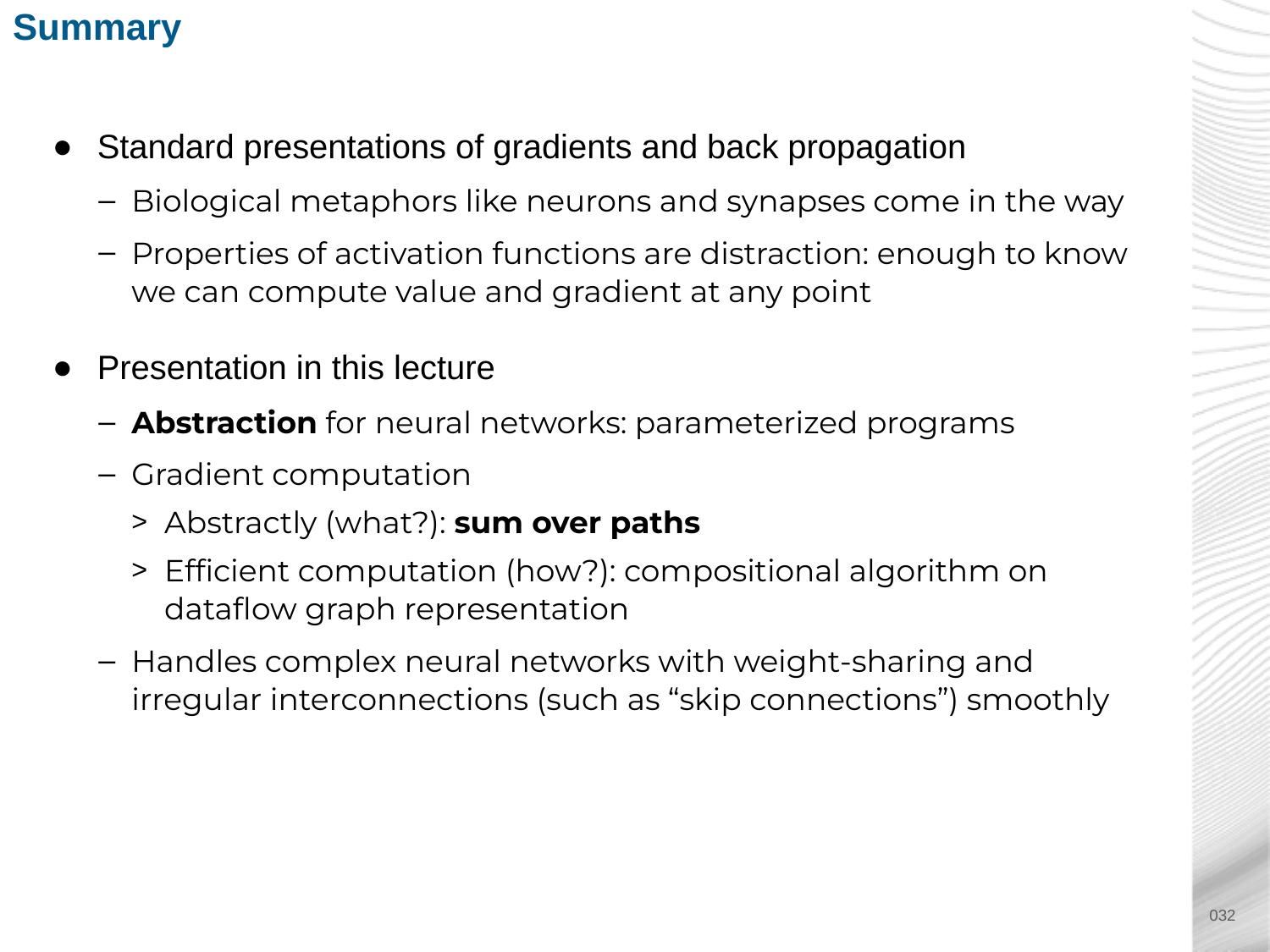

# Summary
Standard presentations of gradients and back propagation
Biological metaphors like neurons and synapses come in the way
Properties of activation functions are distraction: enough to know we can compute value and gradient at any point
Presentation in this lecture
Abstraction for neural networks: parameterized programs
Gradient computation
Abstractly (what?): sum over paths
Efficient computation (how?): compositional algorithm on dataflow graph representation
Handles complex neural networks with weight-sharing and irregular interconnections (such as “skip connections”) smoothly

032